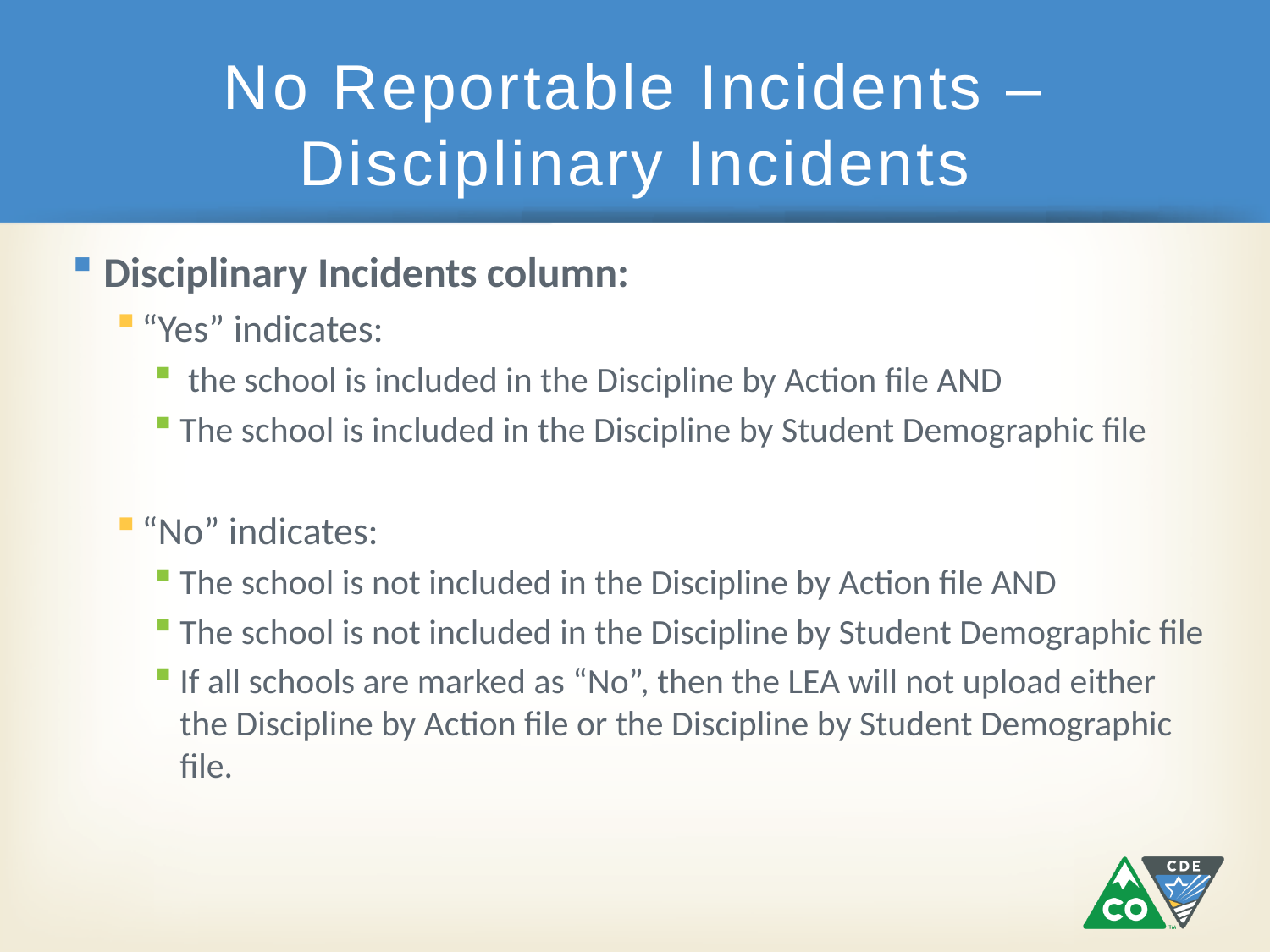

# No Reportable Incidents – Disciplinary Incidents
Disciplinary Incidents column:
“Yes” indicates:
 the school is included in the Discipline by Action file AND
The school is included in the Discipline by Student Demographic file

“No” indicates:
The school is not included in the Discipline by Action file AND
The school is not included in the Discipline by Student Demographic file
If all schools are marked as “No”, then the LEA will not upload either the Discipline by Action file or the Discipline by Student Demographic file.